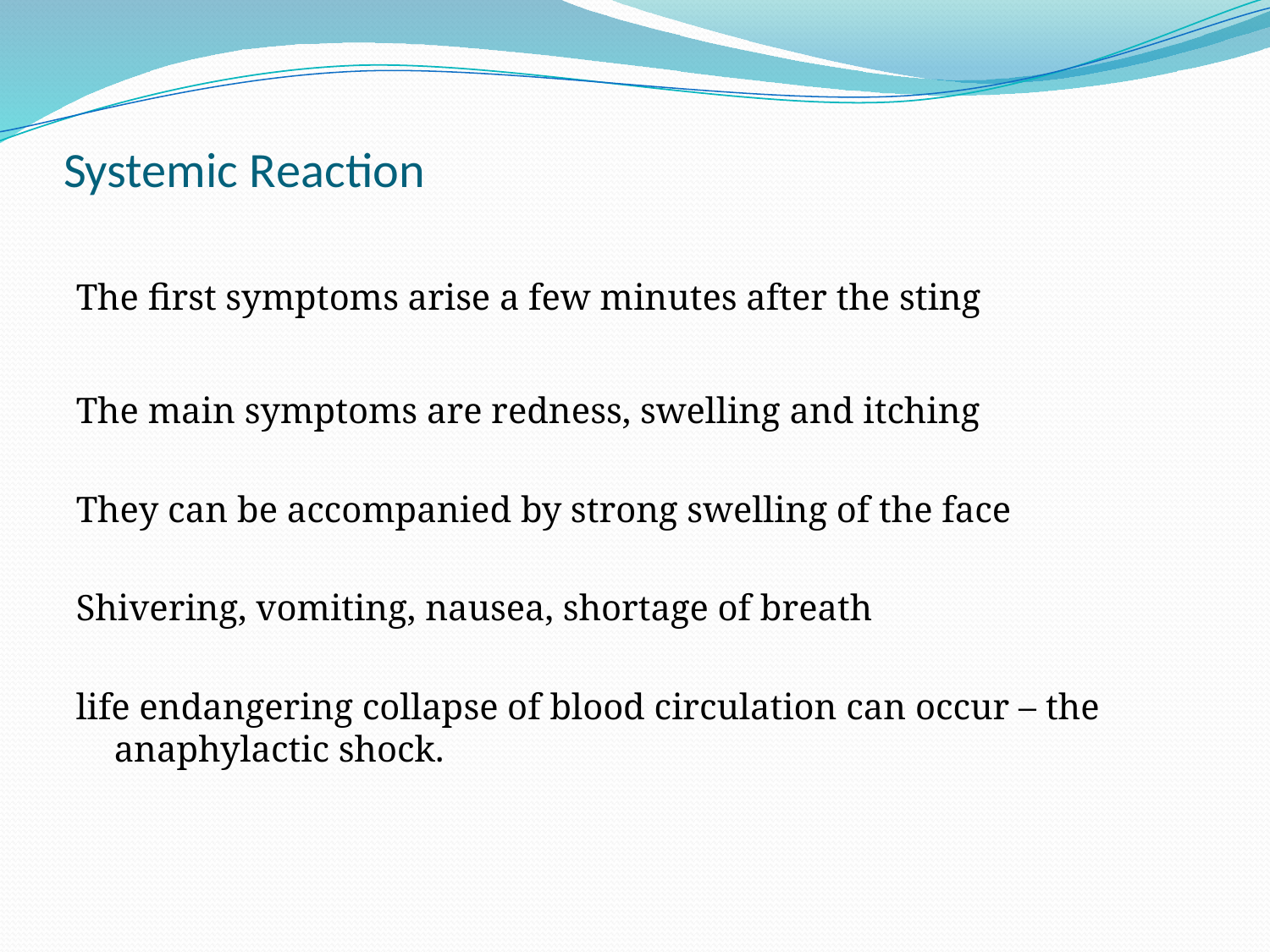

# Systemic Reaction
The first symptoms arise a few minutes after the sting

The main symptoms are redness, swelling and itching

They can be accompanied by strong swelling of the face

Shivering, vomiting, nausea, shortage of breath

life endangering collapse of blood circulation can occur – the anaphylactic shock.